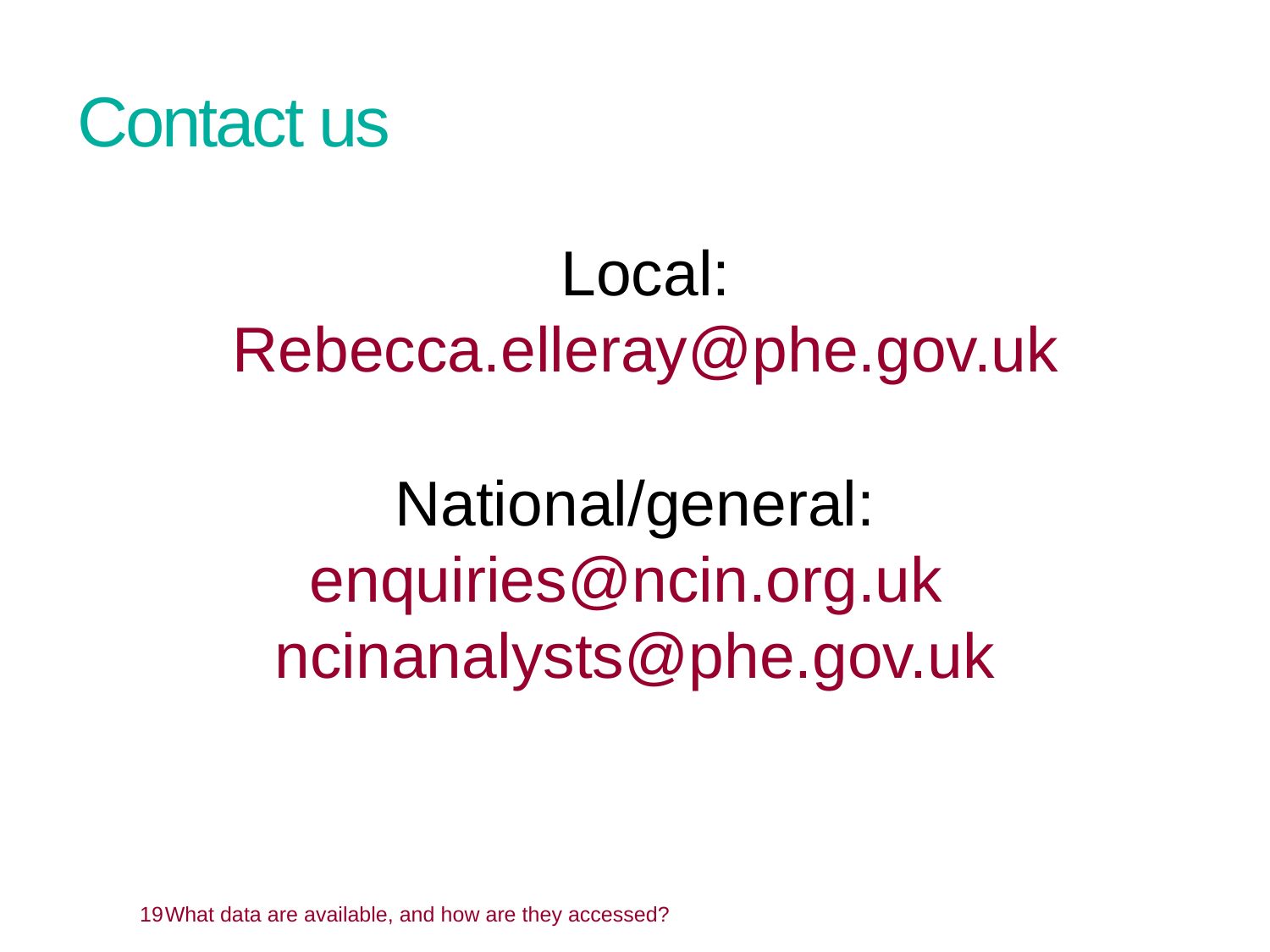

# Contact us
Local: Rebecca.elleray@phe.gov.uk

National/general: enquiries@ncin.org.uk
ncinanalysts@phe.gov.uk

Intelligence
19
What data are available, and how are they accessed?